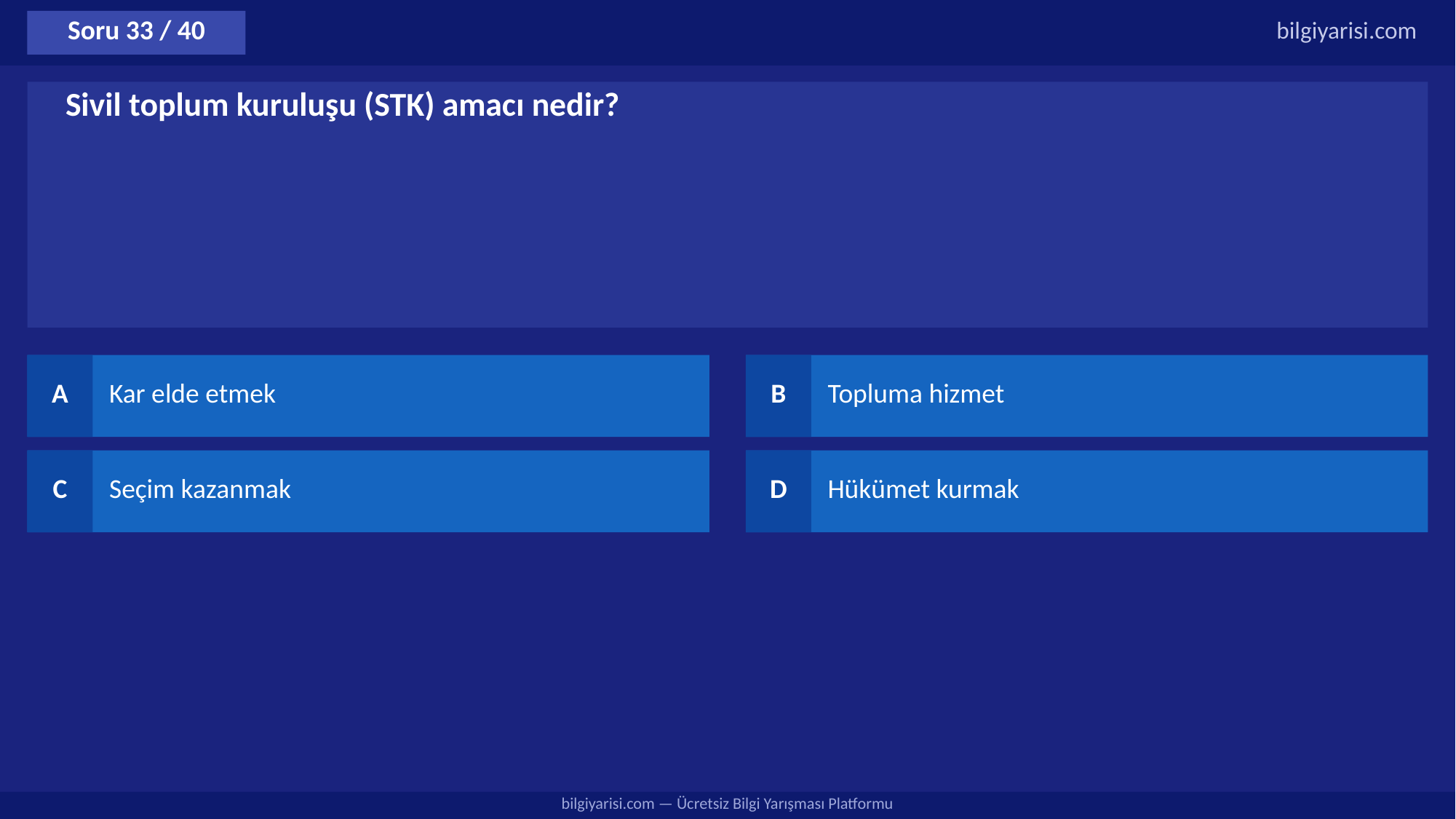

Soru 33 / 40
bilgiyarisi.com

Sivil toplum kuruluşu (STK) amacı nedir?

A
Kar elde etmek

B
Topluma hizmet

C
Seçim kazanmak

D
Hükümet kurmak
bilgiyarisi.com — Ücretsiz Bilgi Yarışması Platformu